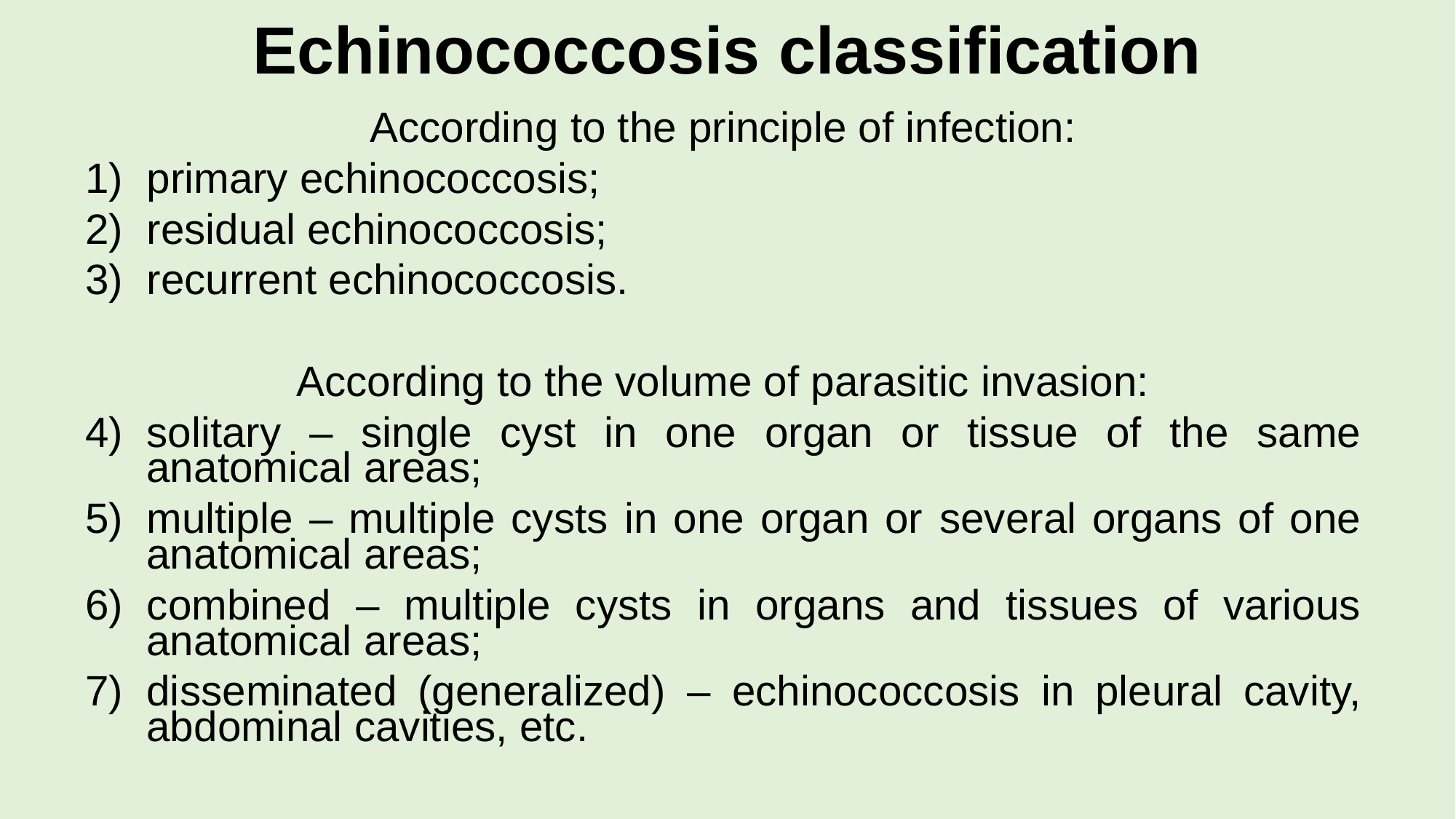

# Echinococcosis classification
According to the principle of infection:
primary echinococcosis;
residual echinococcosis;
recurrent echinococcosis.

According to the volume of parasitic invasion:
solitary – single cyst in one organ or tissue of the same anatomical areas;
multiple – multiple cysts in one organ or several organs of one anatomical areas;
combined – multiple cysts in organs and tissues of various anatomical areas;
disseminated (generalized) – echinococcosis in pleural cavity, abdominal cavities, etc.